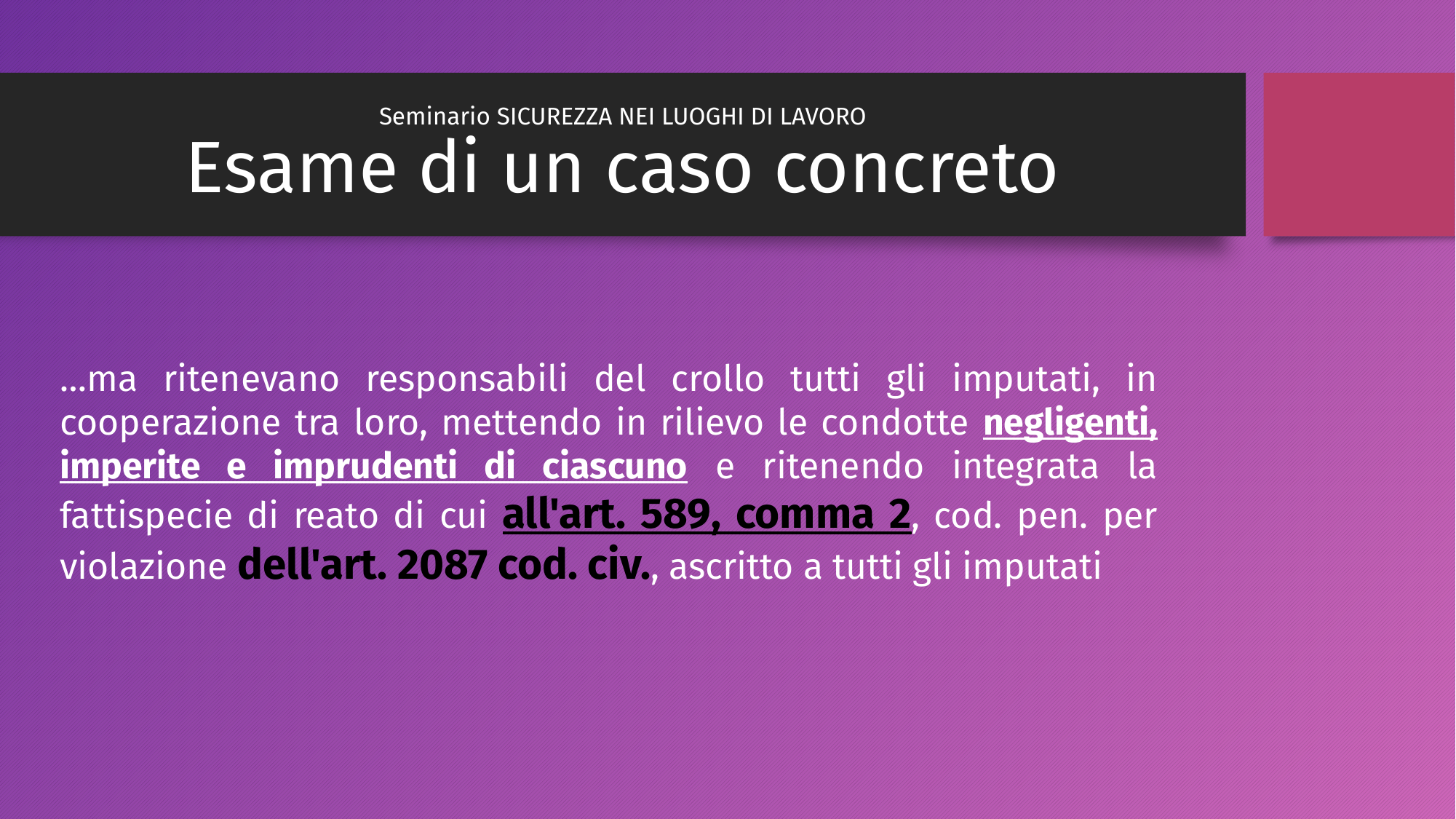

Seminario SICUREZZA NEI LUOGHI DI LAVORO
Esame di un caso concreto

…ma ritenevano responsabili del crollo tutti gli imputati, in cooperazione tra loro, mettendo in rilievo le condotte negligenti, imperite e imprudenti di ciascuno e ritenendo integrata la fattispecie di reato di cui all'art. 589, comma 2, cod. pen. per violazione dell'art. 2087 cod. civ., ascritto a tutti gli imputati